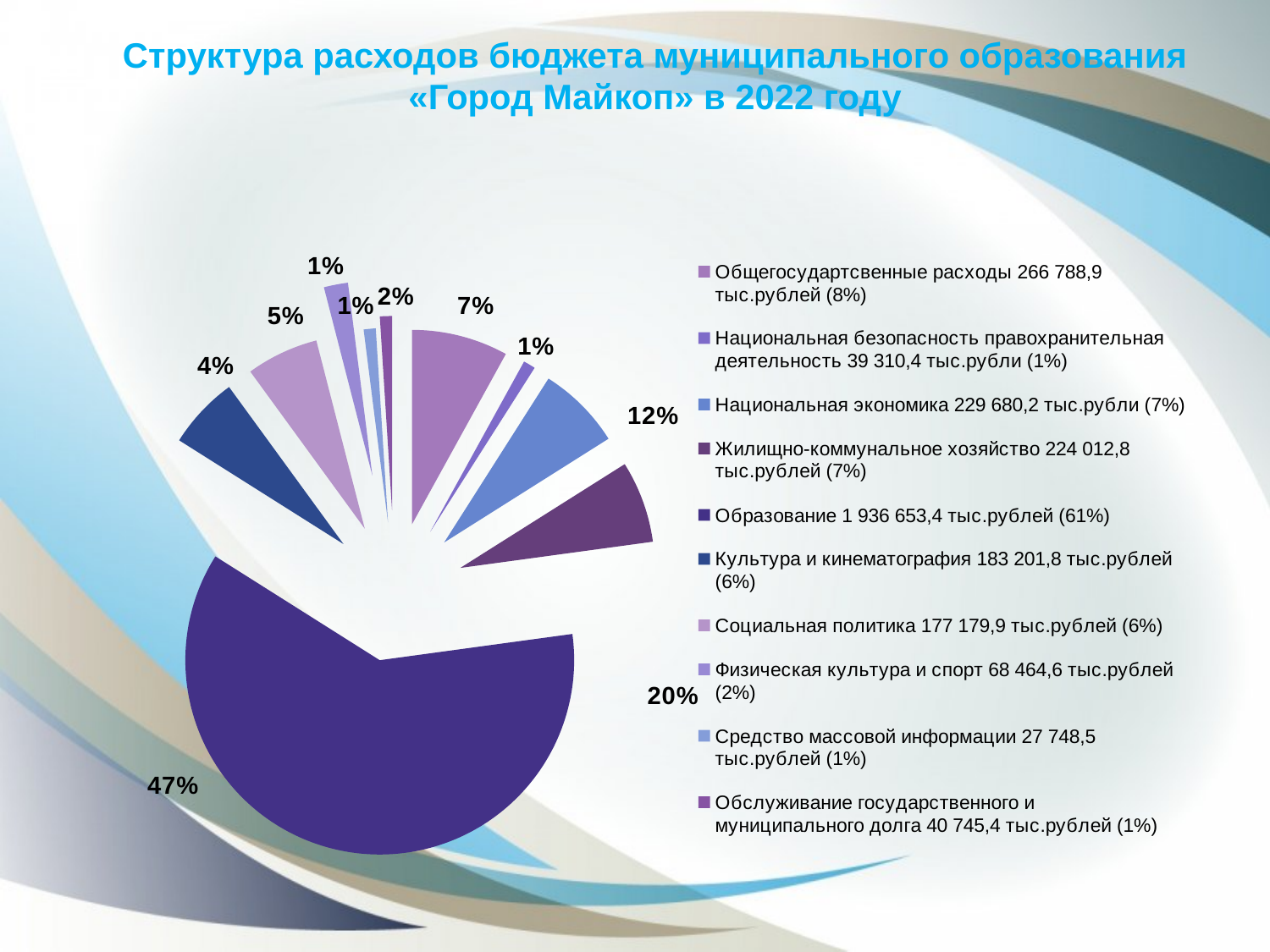

Структура расходов бюджета муниципального образования «Город Майкоп» в 2022 году

### Chart

| Category | Структура росходов бюджета муниципального образования «Город Майкоп» в 2021 году |
|---|---|
| Общегосудартсвенные расходы 266 788,9 тыс.рублей (8%) | 0.08 |
| Национальная безопасность правохранительная деятельность 39 310,4 тыс.рубли (1%) | 0.01 |
| Национальная экономика 229 680,2 тыс.рубли (7%) | 0.07 |
| Жилищно-коммунальное хозяйство 224 012,8 тыс.рублей (7%) | 0.068 |
| Образование 1 936 653,4 тыс.рублей (61%) | 0.61 |
| Культура и кинематография 183 201,8 тыс.рублей (6%) | 0.06 |
| Социальная политика 177 179,9 тыс.рублей (6%) | 0.06 |
| Физическая культура и спорт 68 464,6 тыс.рублей (2%) | 0.02 |
| Средство массовой информации 27 748,5 тыс.рублей (1%) | 0.01 |
| Обслуживание государственного и муниципального долга 40 745,4 тыс.рублей (1%) | 0.01 |